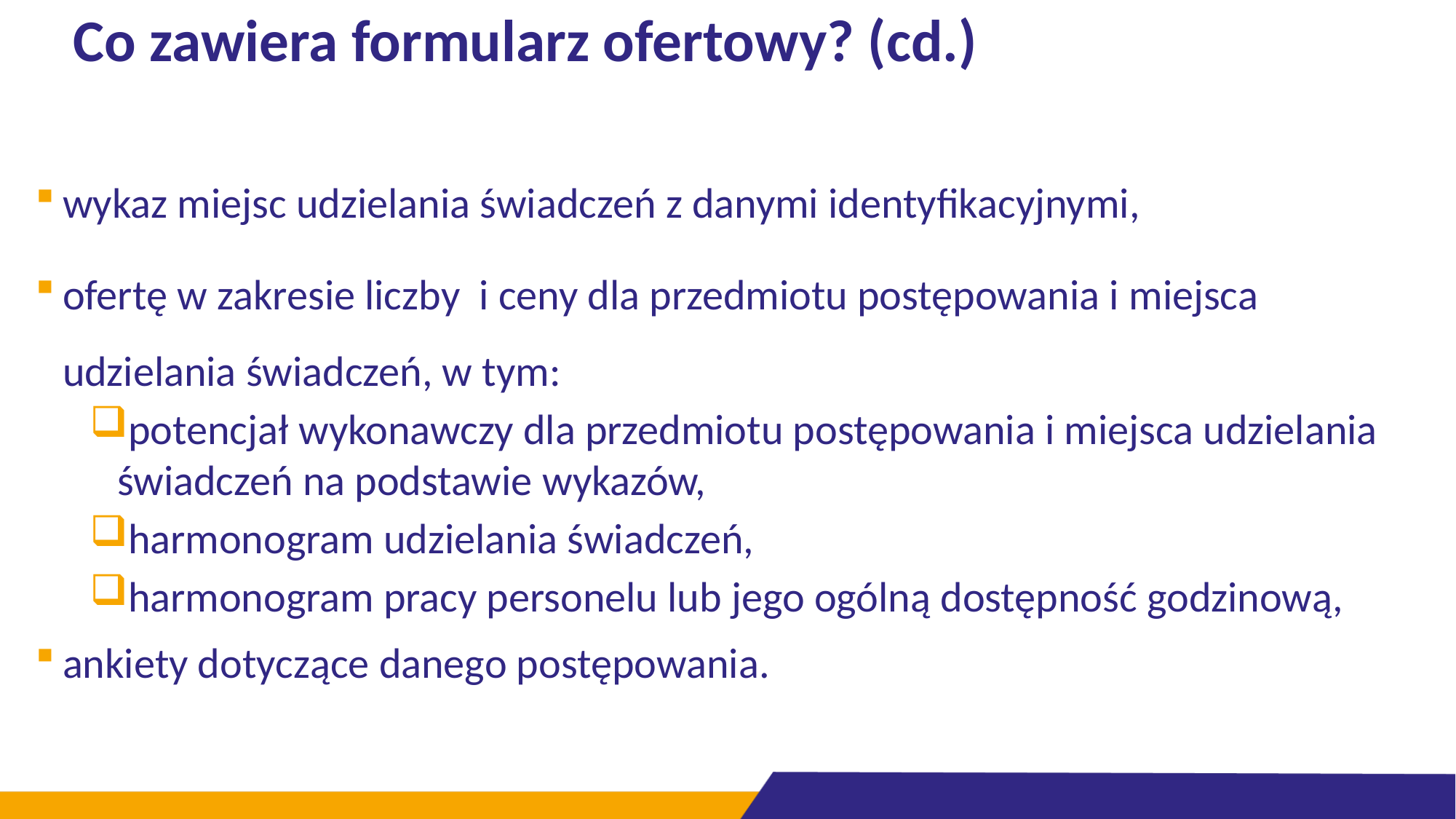

# Co zawiera formularz ofertowy? (cd.)
wykaz miejsc udzielania świadczeń z danymi identyfikacyjnymi,
ofertę w zakresie liczby  i ceny dla przedmiotu postępowania i miejsca udzielania świadczeń, w tym:
potencjał wykonawczy dla przedmiotu postępowania i miejsca udzielania    świadczeń na podstawie wykazów,
harmonogram udzielania świadczeń,
harmonogram pracy personelu lub jego ogólną dostępność godzinową,
ankiety dotyczące danego postępowania.